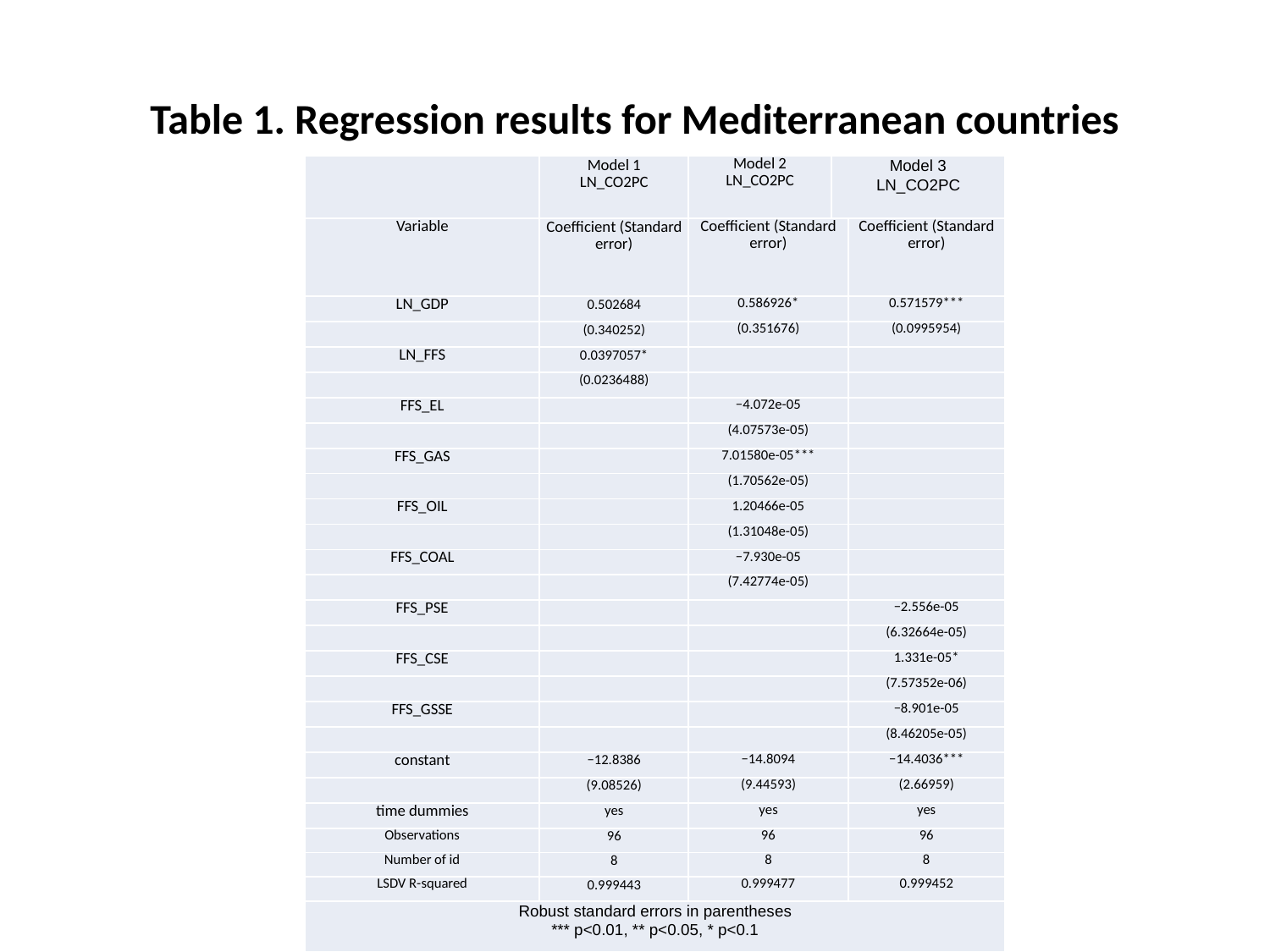

# Table 1. Regression results for Mediterranean countries
|  | Model 1 LN\_CO2PC | Model 2 LN\_CO2PC | Model 3 LN\_CO2PC |  |
| --- | --- | --- | --- | --- |
| Variable | Coefficient (Standard error) | Coefficient (Standard error) |  | Coefficient (Standard error) |
| LN\_GDP | 0.502684 | 0.586926\* |  | 0.571579\*\*\* |
|  | (0.340252) | (0.351676) |  | (0.0995954) |
| LN\_FFS | 0.0397057\* |  |  |  |
|  | (0.0236488) |  |  |  |
| FFS\_EL |  | −4.072e-05 |  |  |
|  |  | (4.07573e-05) |  |  |
| FFS\_GAS |  | 7.01580e-05\*\*\* |  |  |
|  |  | (1.70562e-05) |  |  |
| FFS\_OIL |  | 1.20466e-05 |  |  |
|  |  | (1.31048e-05) |  |  |
| FFS\_COAL |  | −7.930e-05 |  |  |
|  |  | (7.42774e-05) |  |  |
| FFS\_PSE |  |  |  | −2.556e-05 |
|  |  |  |  | (6.32664e-05) |
| FFS\_CSE |  |  |  | 1.331e-05\* |
|  |  |  |  | (7.57352e-06) |
| FFS\_GSSE |  |  |  | −8.901e-05 |
|  |  |  |  | (8.46205e-05) |
| constant | −12.8386 | −14.8094 |  | −14.4036\*\*\* |
|  | (9.08526) | (9.44593) |  | (2.66959) |
| time dummies | yes | yes |  | yes |
| Observations | 96 | 96 |  | 96 |
| Number of id | 8 | 8 |  | 8 |
| LSDV R-squared | 0.999443 | 0.999477 |  | 0.999452 |
| Robust standard errors in parentheses \*\*\* p<0.01, \*\* p<0.05, \* p<0.1 |  |  |  |  |